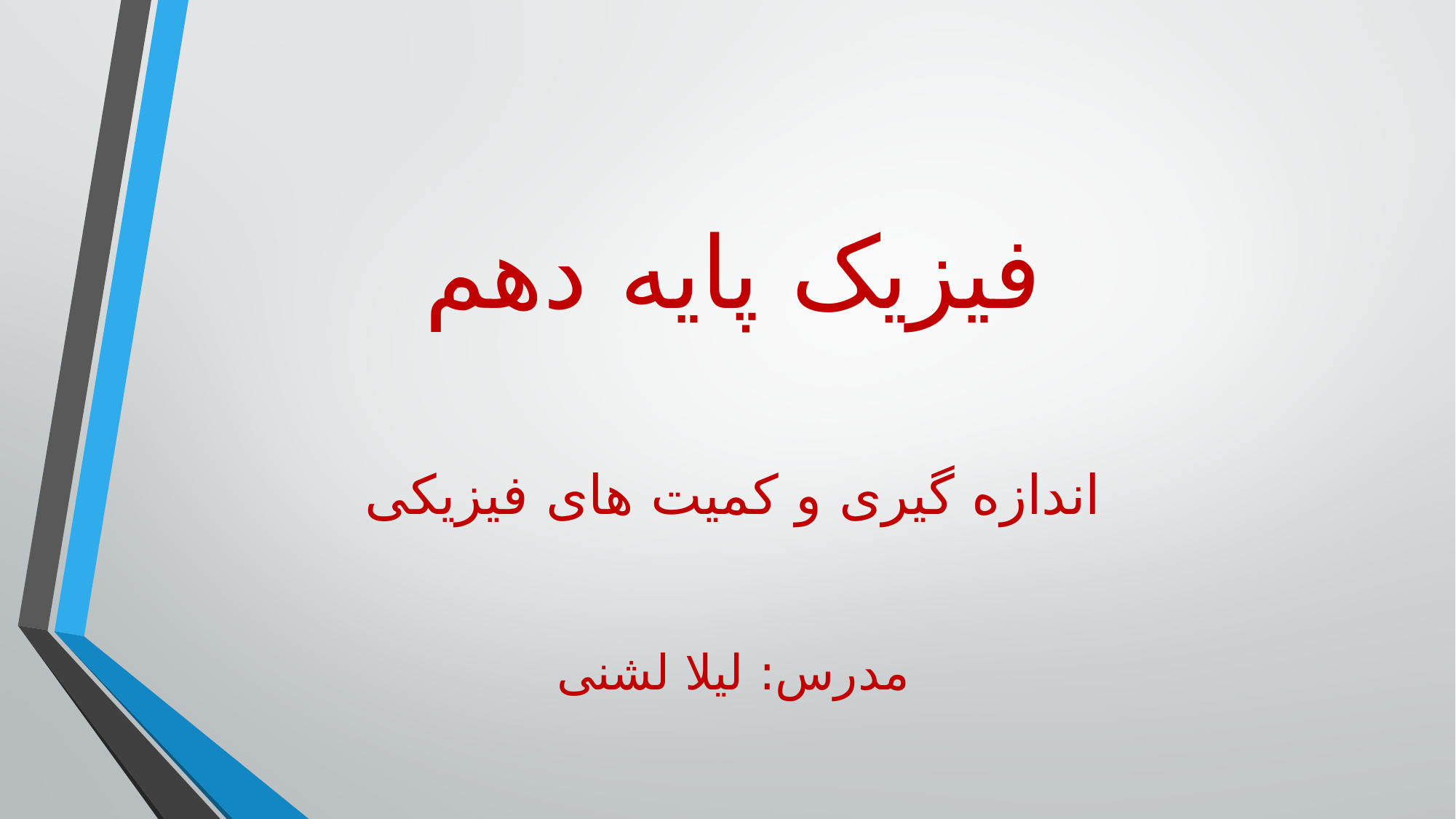

فیزیک پایه دهم
اندازه گیری و کمیت های فیزیکی
مدرس: لیلا لشنی